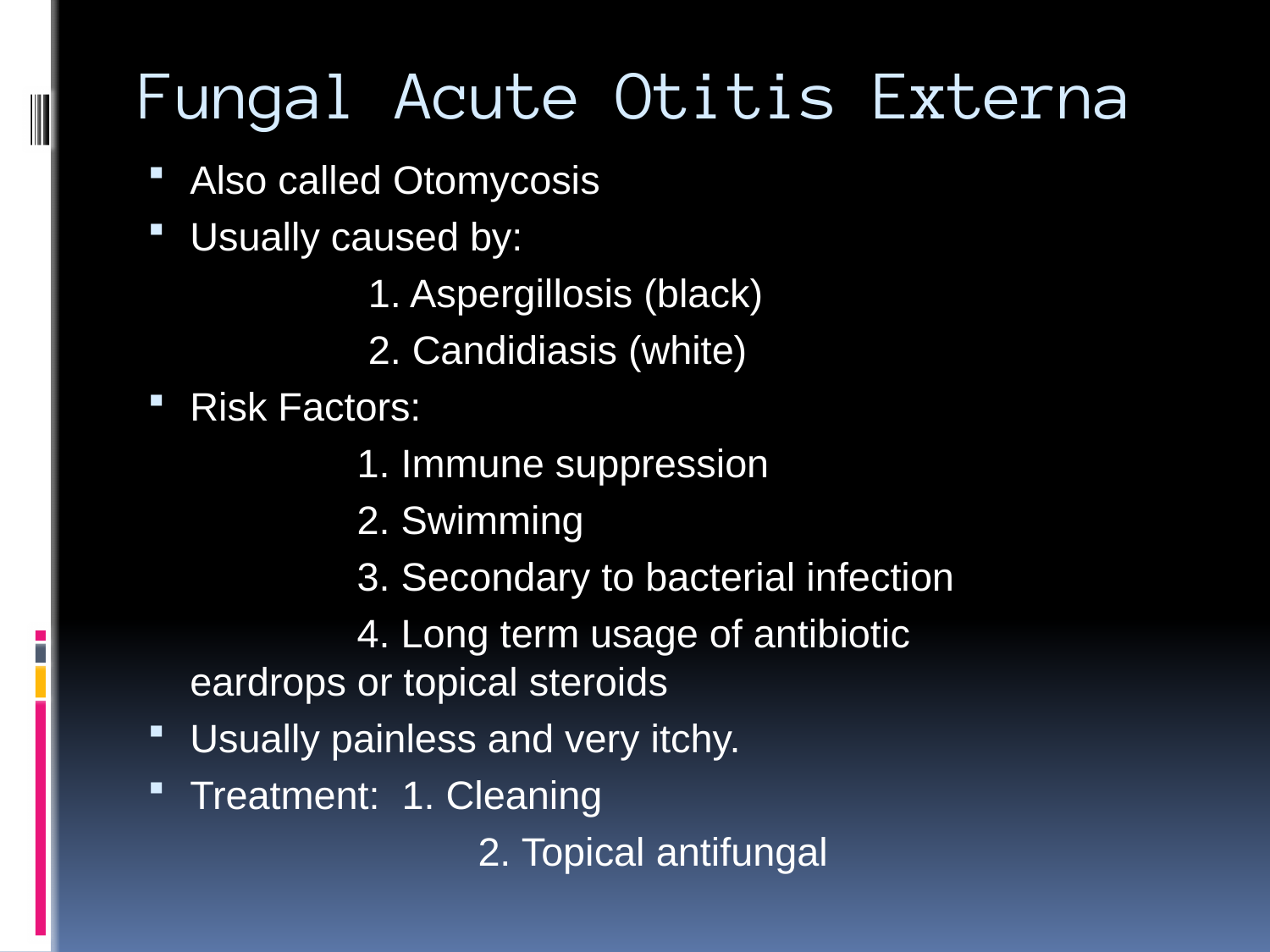

# Fungal Acute Otitis Externa
Also called Otomycosis
Usually caused by:
                    1. Aspergillosis (black)
                    2. Candidiasis (white)
Risk Factors:
                   1. Immune suppression
                   2. Swimming
                   3. Secondary to bacterial infection
                   4. Long term usage of antibiotic                    eardrops or topical steroids
Usually painless and very itchy.
Treatment:  1. Cleaning
                              2. Topical antifungal